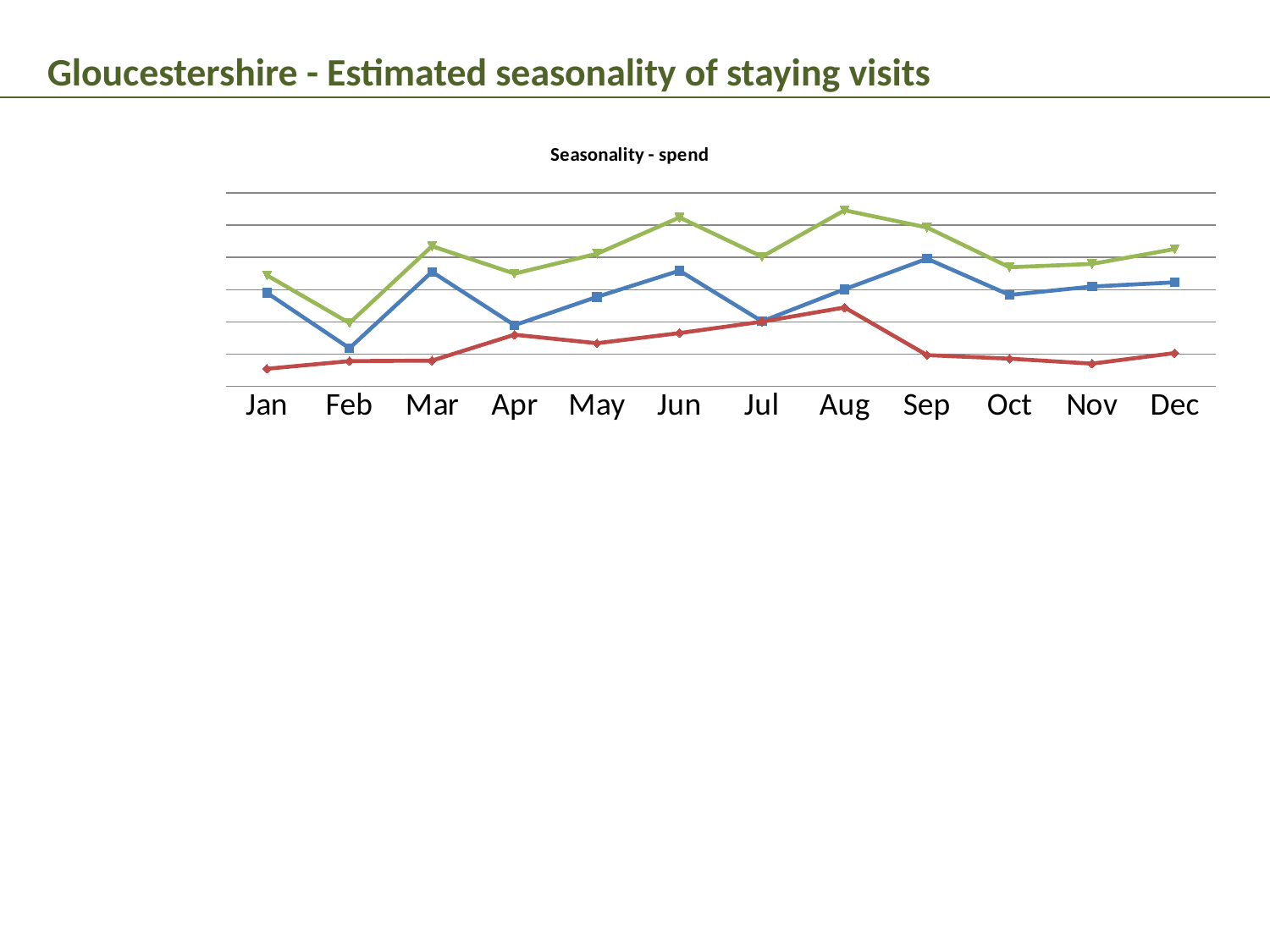

Gloucestershire - Estimated seasonality of staying visits

### Chart: Seasonality - spend

| Category | UK spend (mn's) | OS spend (mn's) | Total spend (mn's) |
|---|---|---|---|
| Jan | 29.008179188173617 | 5.451950000000001 | 34.46012918817362 |
| Feb | 11.818722797795386 | 7.827442500000002 | 19.64616529779539 |
| Mar | 35.52033903420772 | 7.983212500000002 | 43.50355153420772 |
| Apr | 18.987136155035234 | 16.000186531690144 | 34.98732268672538 |
| May | 27.76070152492398 | 13.373893287852114 | 41.13459481277609 |
| Jun | 35.88822240820451 | 16.525445180457748 | 52.413667588662264 |
| Jul | 20.172120061689025 | 20.073133054101223 | 40.24525311579025 |
| Aug | 30.13946662399738 | 24.491747248400234 | 54.63121387239761 |
| Sep | 39.601365641125696 | 9.689389697498546 | 49.290755338624244 |
| Oct | 28.361925600716166 | 8.585405198358412 | 36.94733079907458 |
| Nov | 30.96375839324066 | 7.024422435020519 | 37.98818082826118 |
| Dec | 32.276062570890645 | 10.323772366621064 | 42.59983493751171 |
6